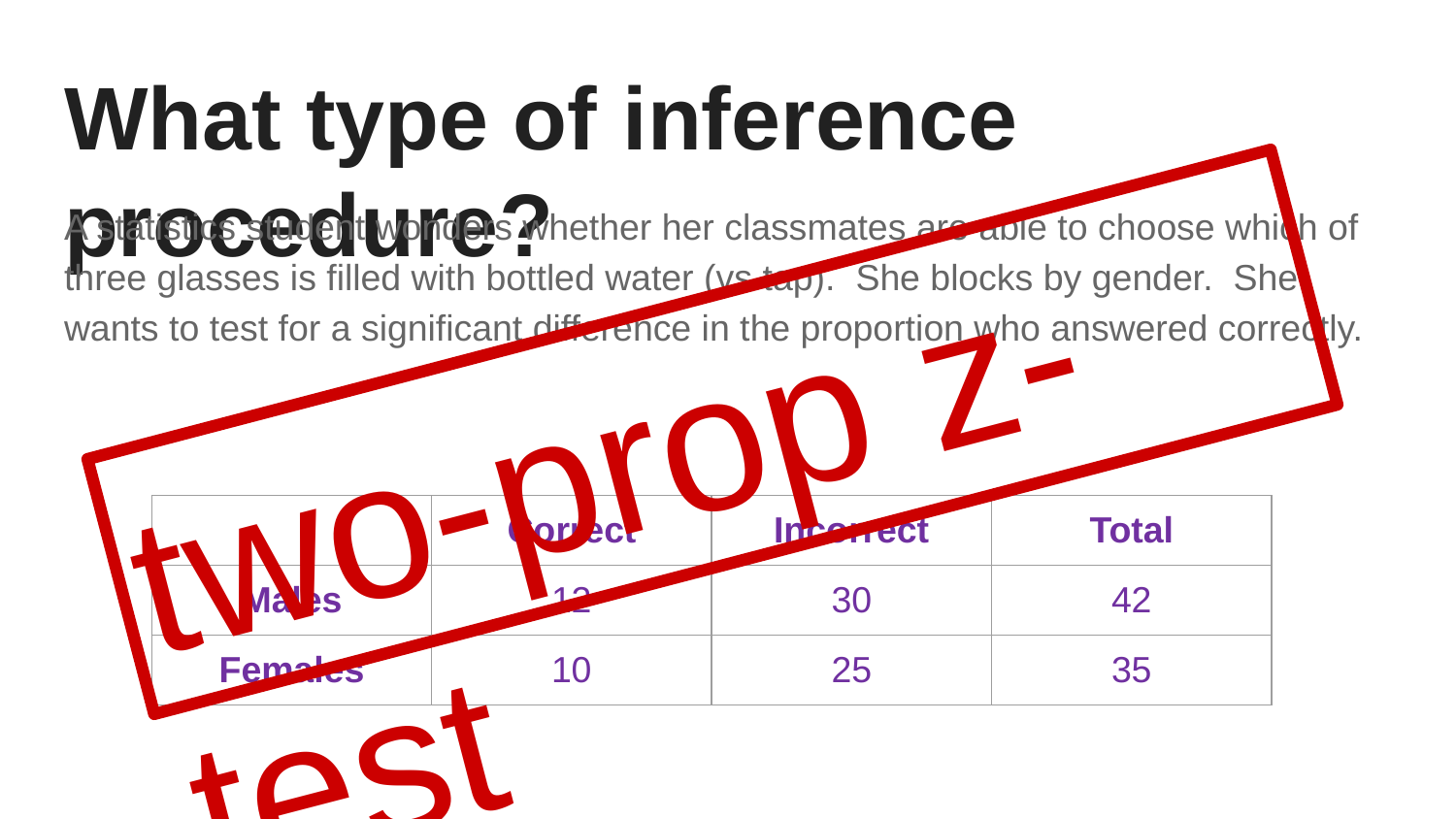

# What type of inference procedure?
A statistics student wonders whether her classmates are able to choose which of three glasses is filled with bottled water (vs tap).  She blocks by gender.  She wants to test for a significant difference in the proportion who answered correctly.

two-prop z-test
|  | Correct | Incorrect | Total |
| --- | --- | --- | --- |
| Males | 12 | 30 | 42 |
| Females | 10 | 25 | 35 |